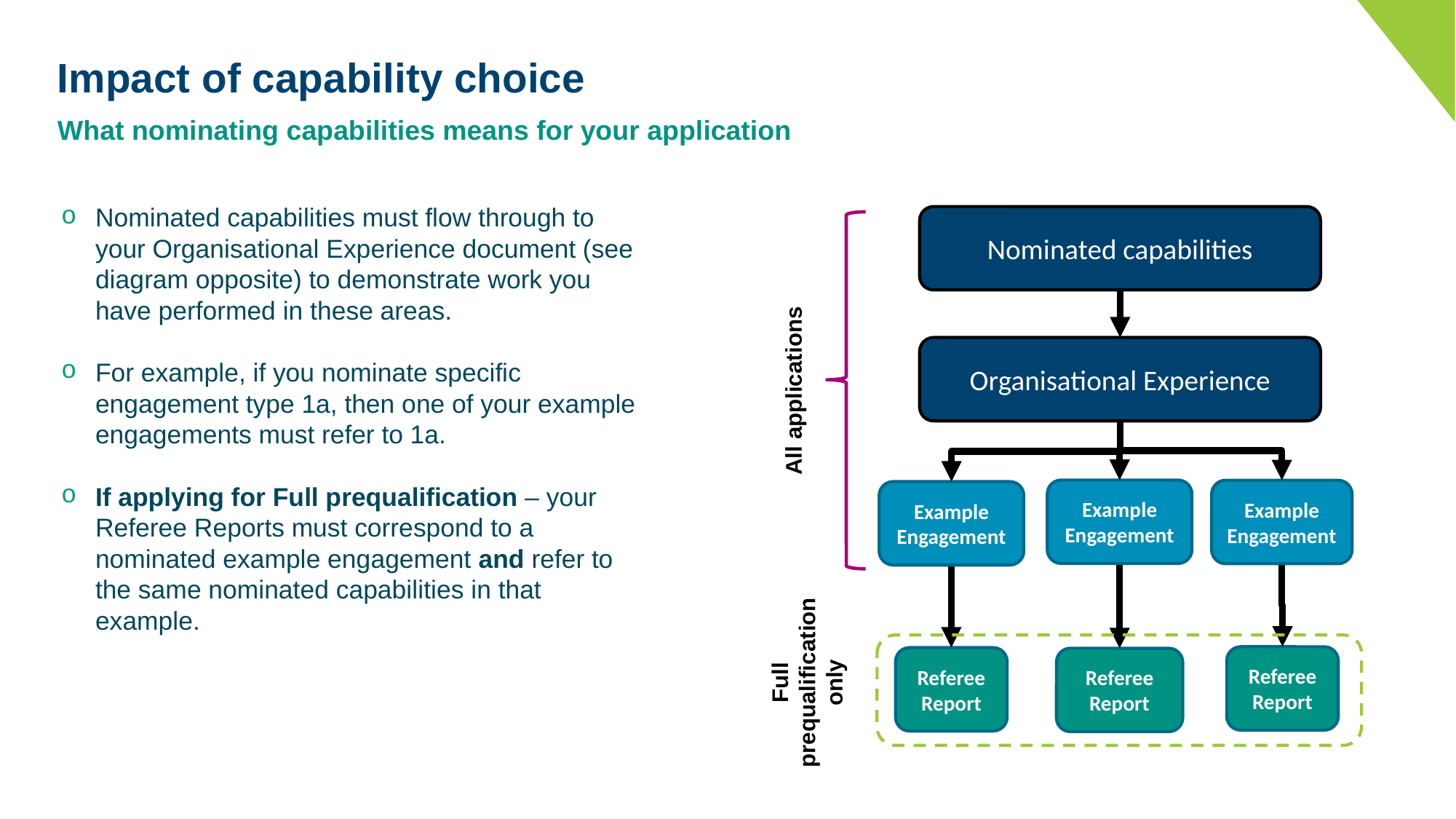

# Impact of capability choice
What nominating capabilities means for your application
Nominated capabilities must flow through to your Organisational Experience document (see diagram opposite) to demonstrate work you have performed in these areas.

For example, if you nominate specific engagement type 1a, then one of your example engagements must refer to 1a.

If applying for Full prequalification – your Referee Reports must correspond to a nominated example engagement and refer to the same nominated capabilities in that example.
Nominated capabilities

Organisational Experience
All applications
Example
Engagement
Example
Engagement
Example
Engagement

Referee Report
Referee Report
Referee Report
Full prequalification only